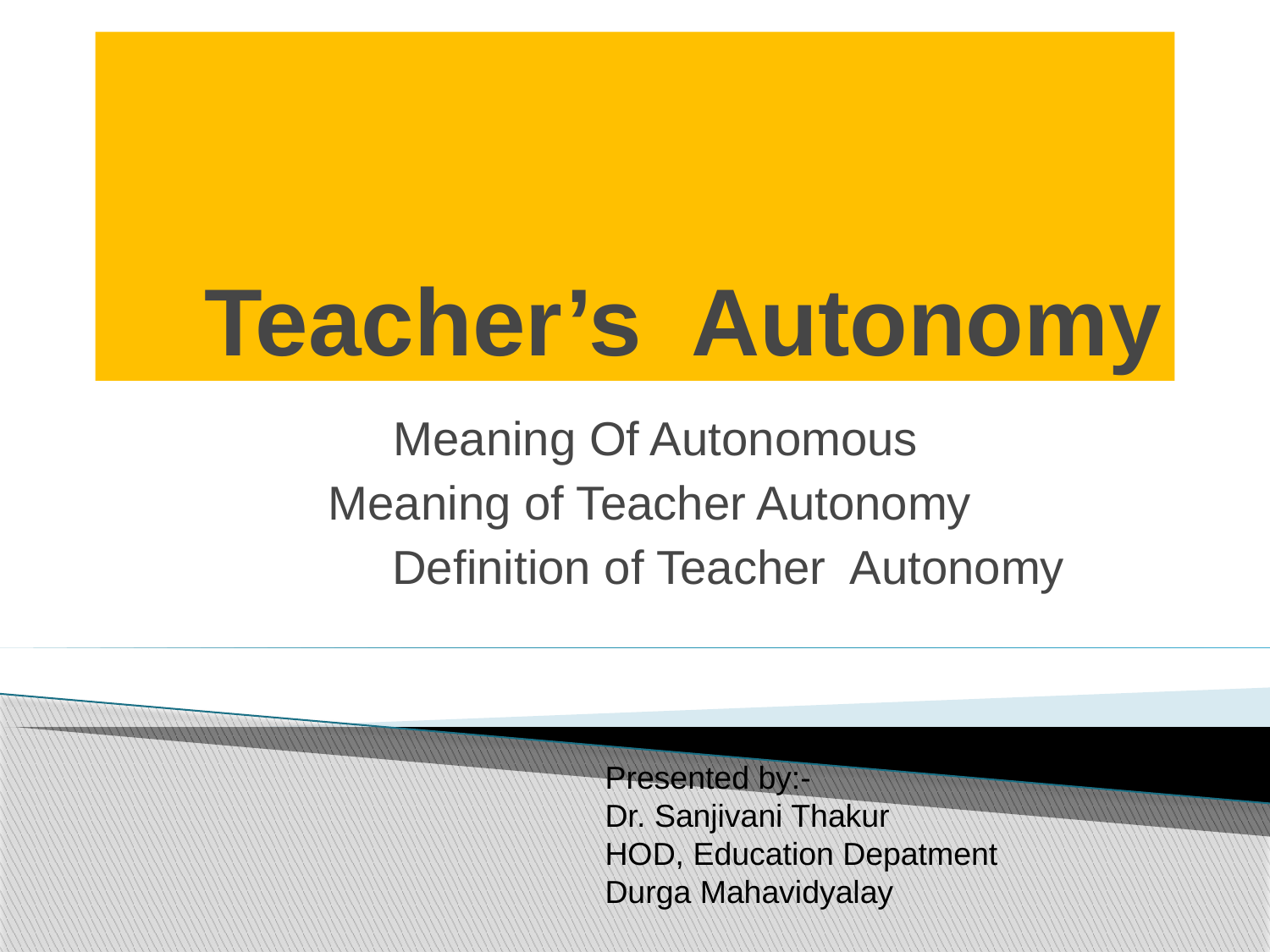

# Teacher’s  Autonomy
Meaning Of Autonomous
Meaning of Teacher Autonomy
Definition of Teacher  Autonomy

Presented by:-
Dr. Sanjivani Thakur
HOD, Education Depatment
Durga Mahavidyalay